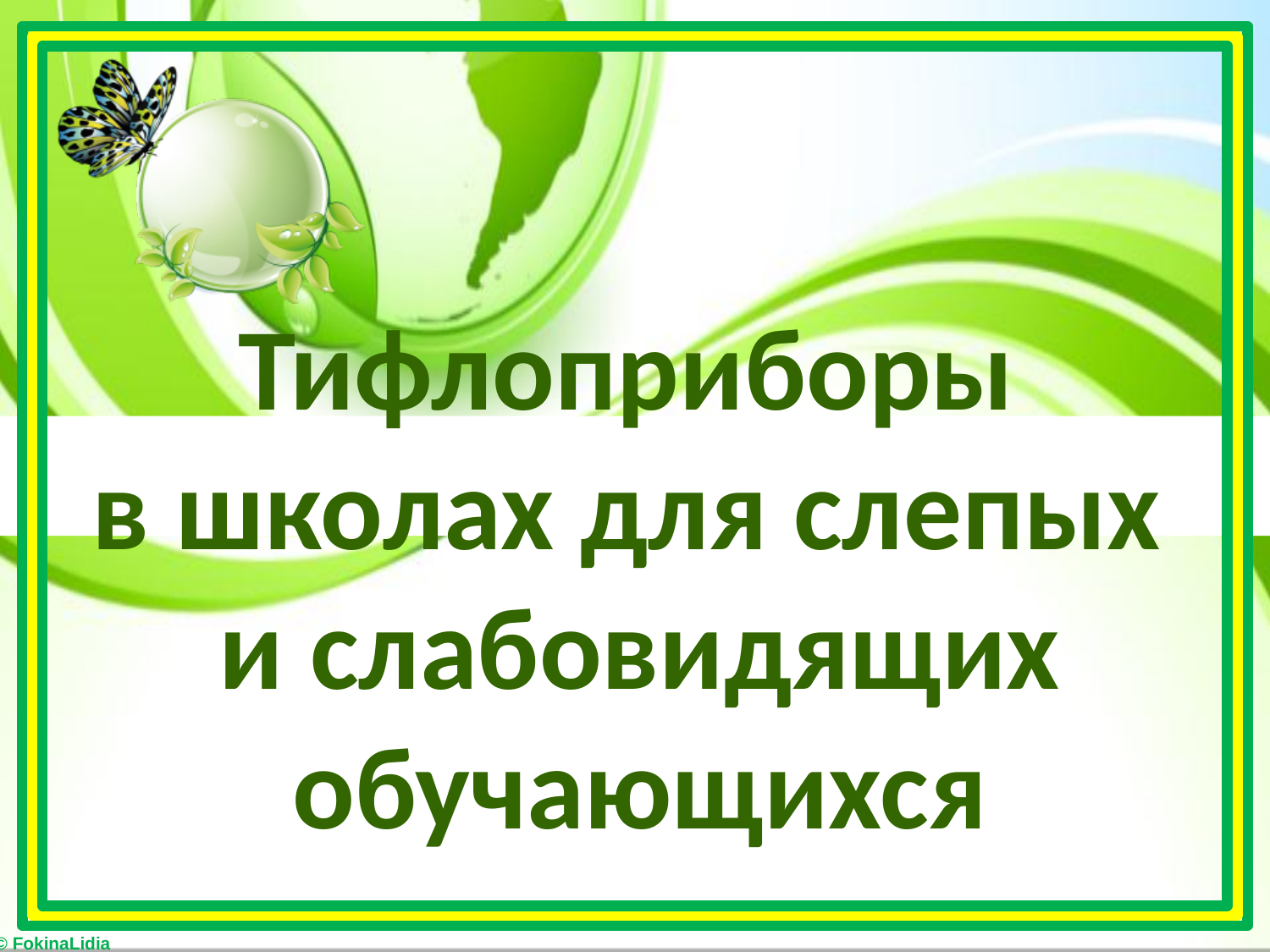

Тифлоприборы
в школах для слепых
и слабовидящих обучающихся